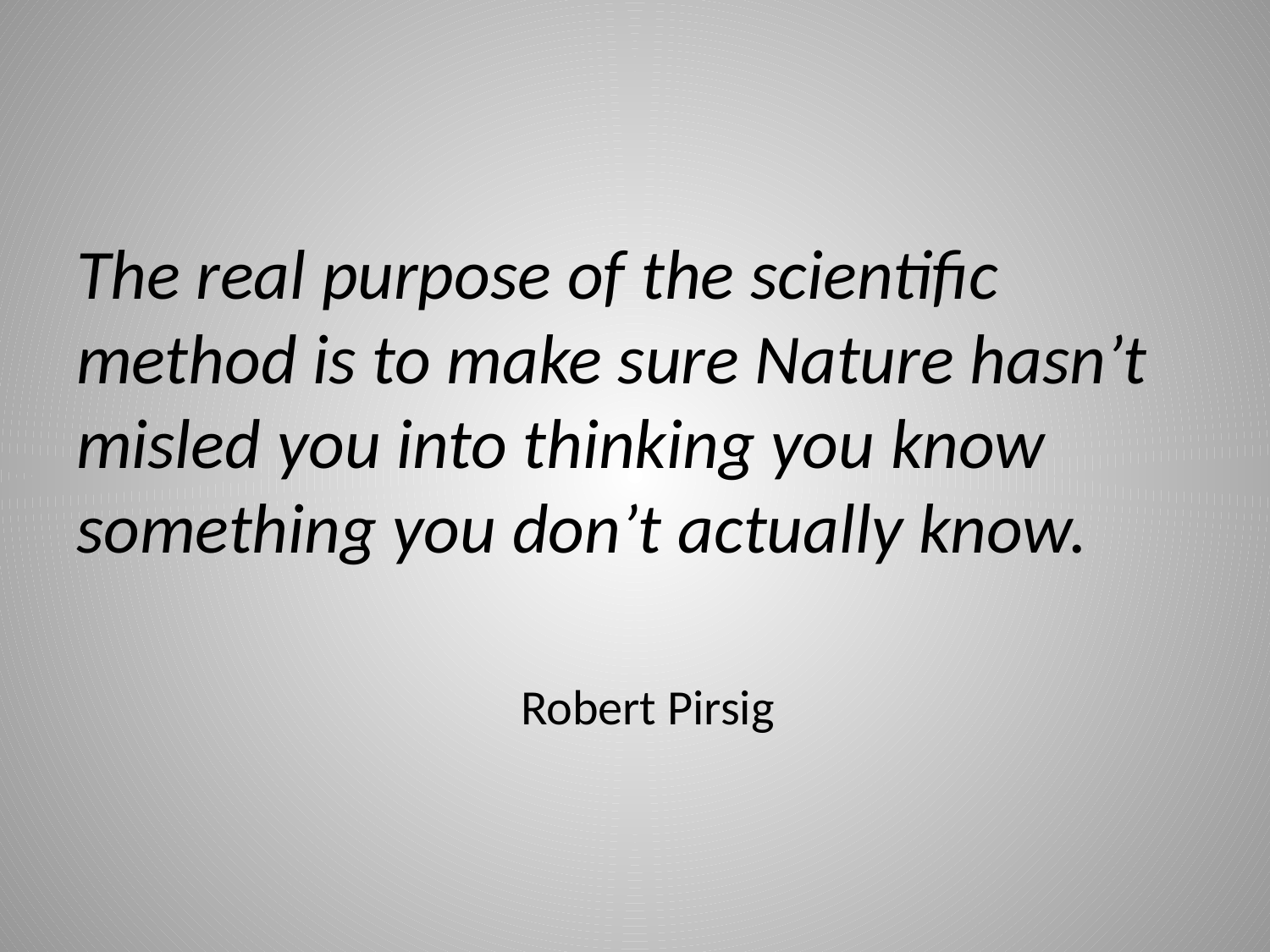

#
The real purpose of the scientific method is to make sure Nature hasn’t misled you into thinking you know something you don’t actually know.

	Robert Pirsig